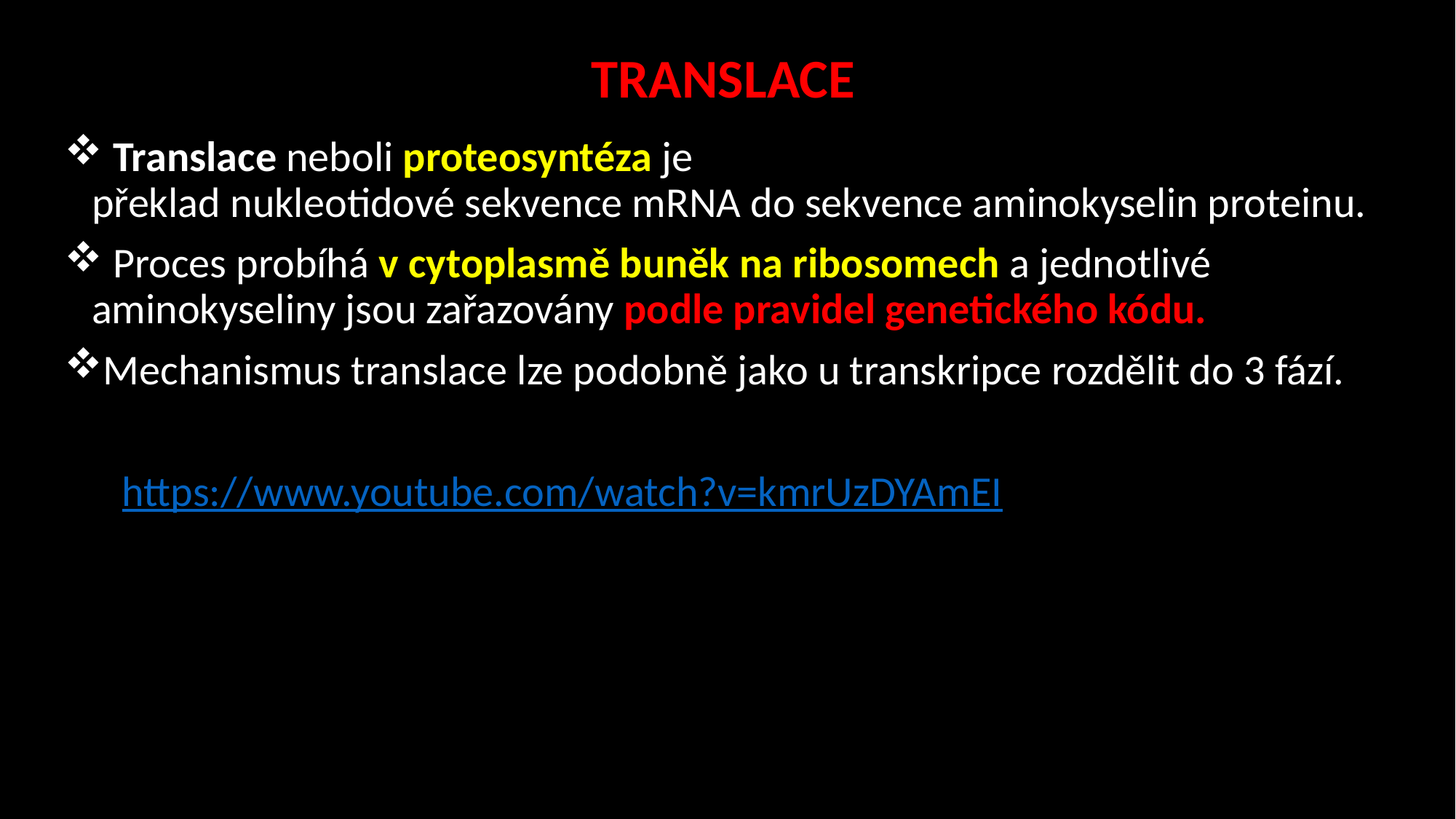

TRANSLACE
 Translace neboli proteosyntéza je překlad nukleotidové sekvence mRNA do sekvence aminokyselin proteinu.
 Proces probíhá v cytoplasmě buněk na ribosomech a jednotlivé aminokyseliny jsou zařazovány podle pravidel genetického kódu.
Mechanismus translace lze podobně jako u transkripce rozdělit do 3 fází.

      https://www.youtube.com/watch?v=kmrUzDYAmEI